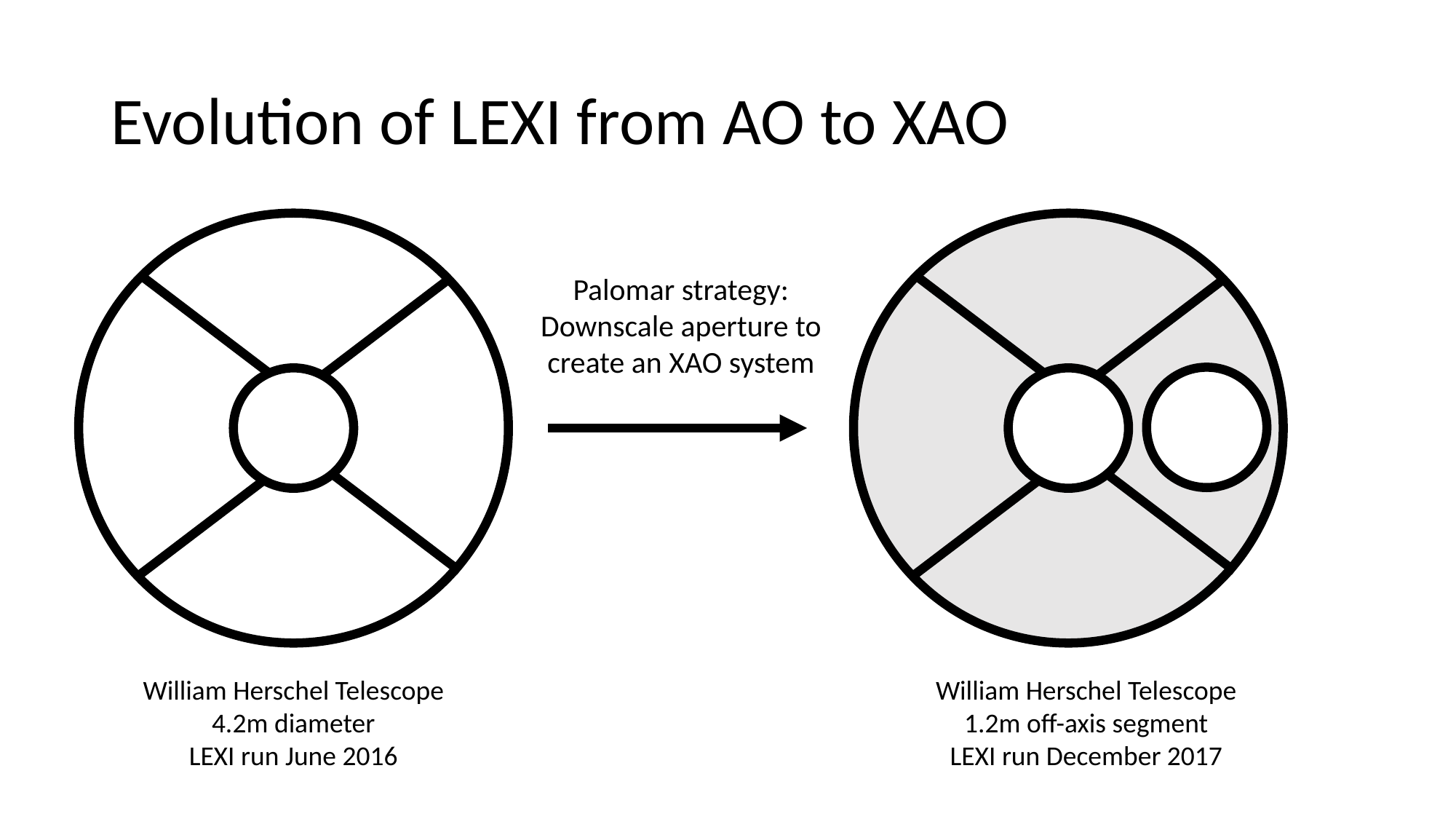

# Evolution of LEXI from AO to XAO

Palomar strategy:
Downscale aperture to create an XAO system

William Herschel Telescope
1.2m off-axis segment
LEXI run December 2017
William Herschel Telescope
4.2m diameter
LEXI run June 2016